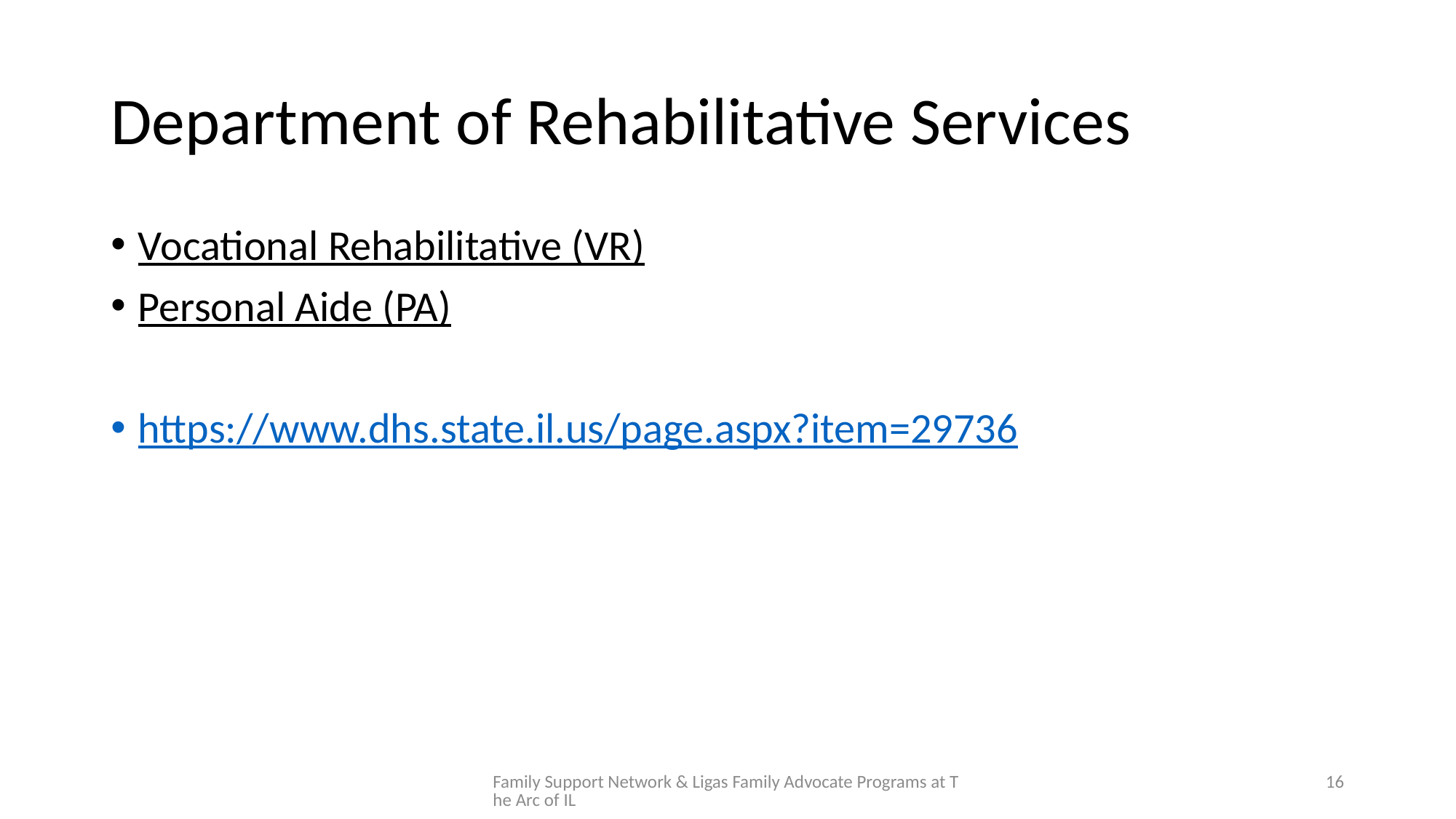

# Department of Rehabilitative Services
Vocational Rehabilitative (VR)
Personal Aide (PA)

https://www.dhs.state.il.us/page.aspx?item=29736

Family Support Network & Ligas Family Advocate Programs at The Arc of IL
16